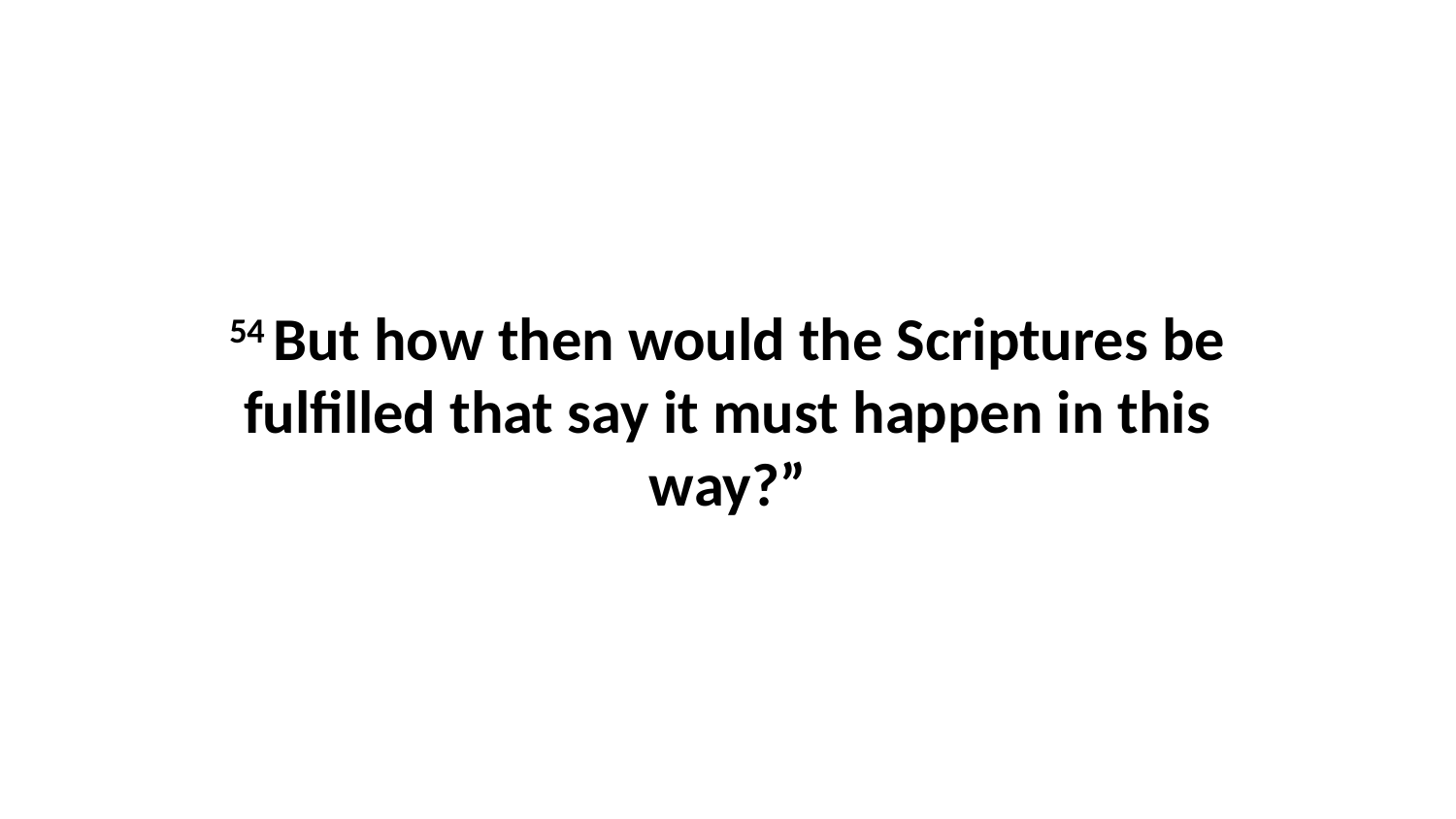

54 But how then would the Scriptures be fulfilled that say it must happen in this way?”